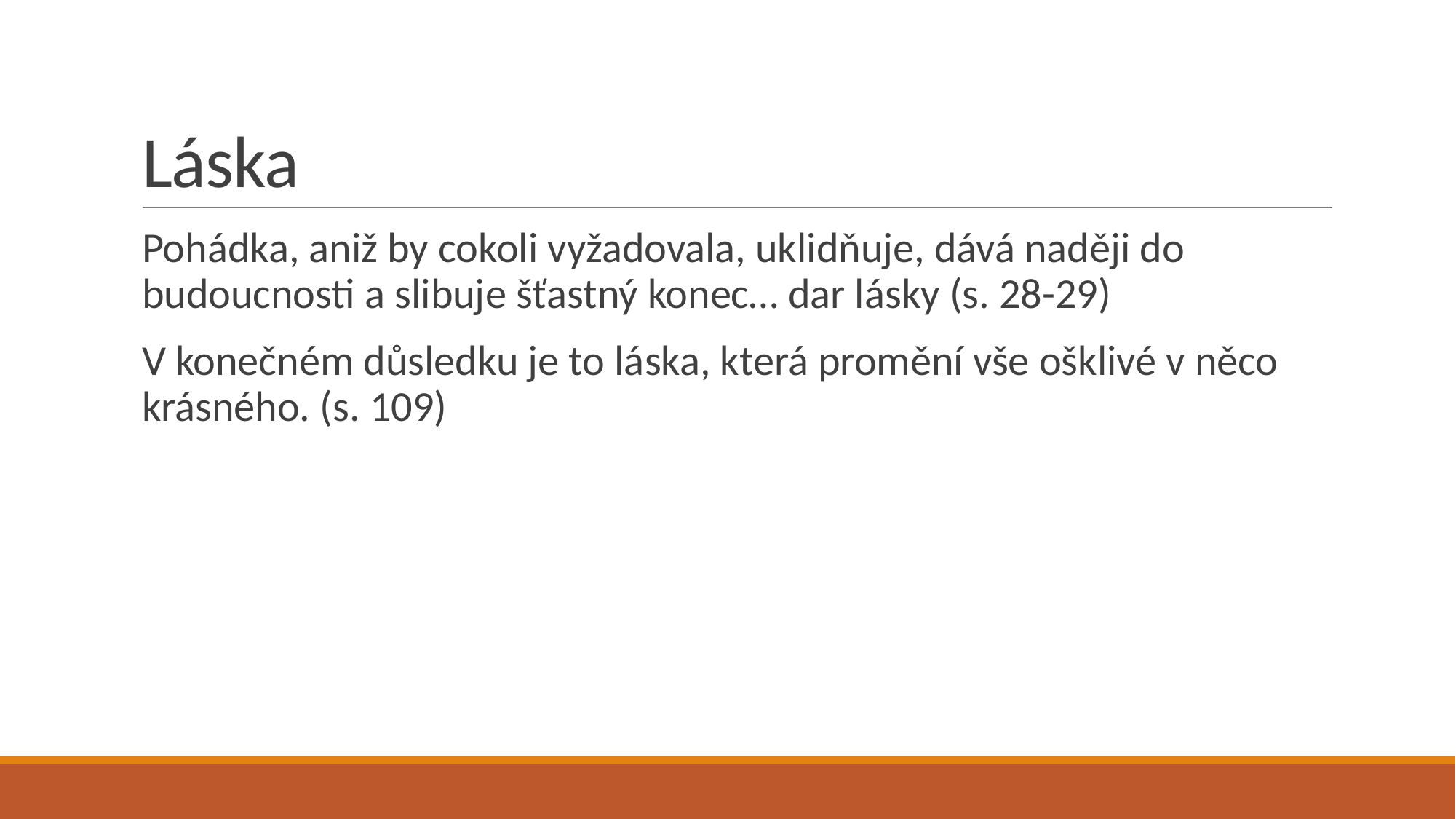

# Láska
Pohádka, aniž by cokoli vyžadovala, uklidňuje, dává naději do budoucnosti a slibuje šťastný konec… dar lásky (s. 28-29)
V konečném důsledku je to láska, která promění vše ošklivé v něco krásného. (s. 109)